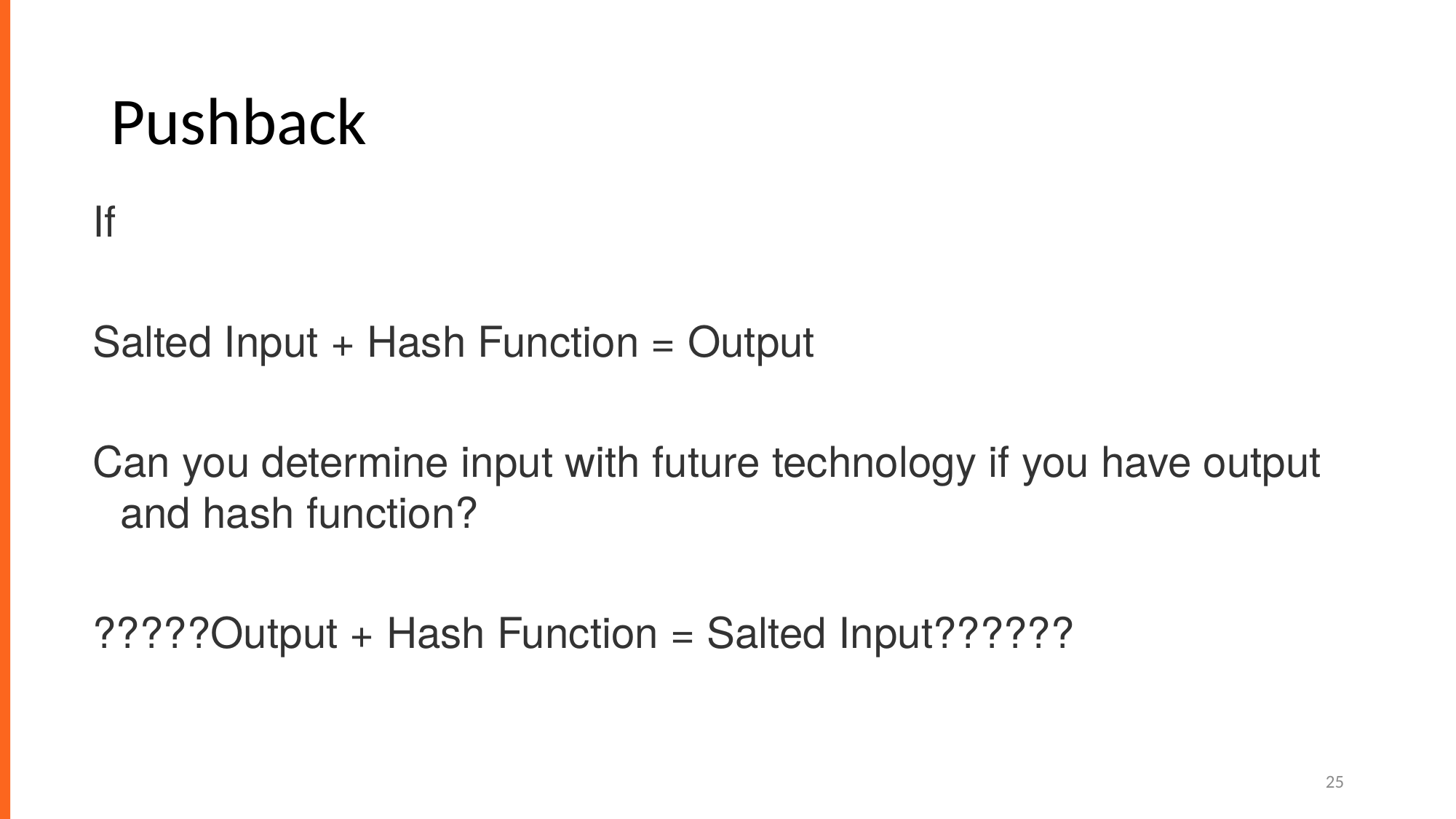

# Pushback
If

Salted Input + Hash Function = Output

Can you determine input with future technology if you have output and hash function?

?????Output + Hash Function = Salted Input??????

25